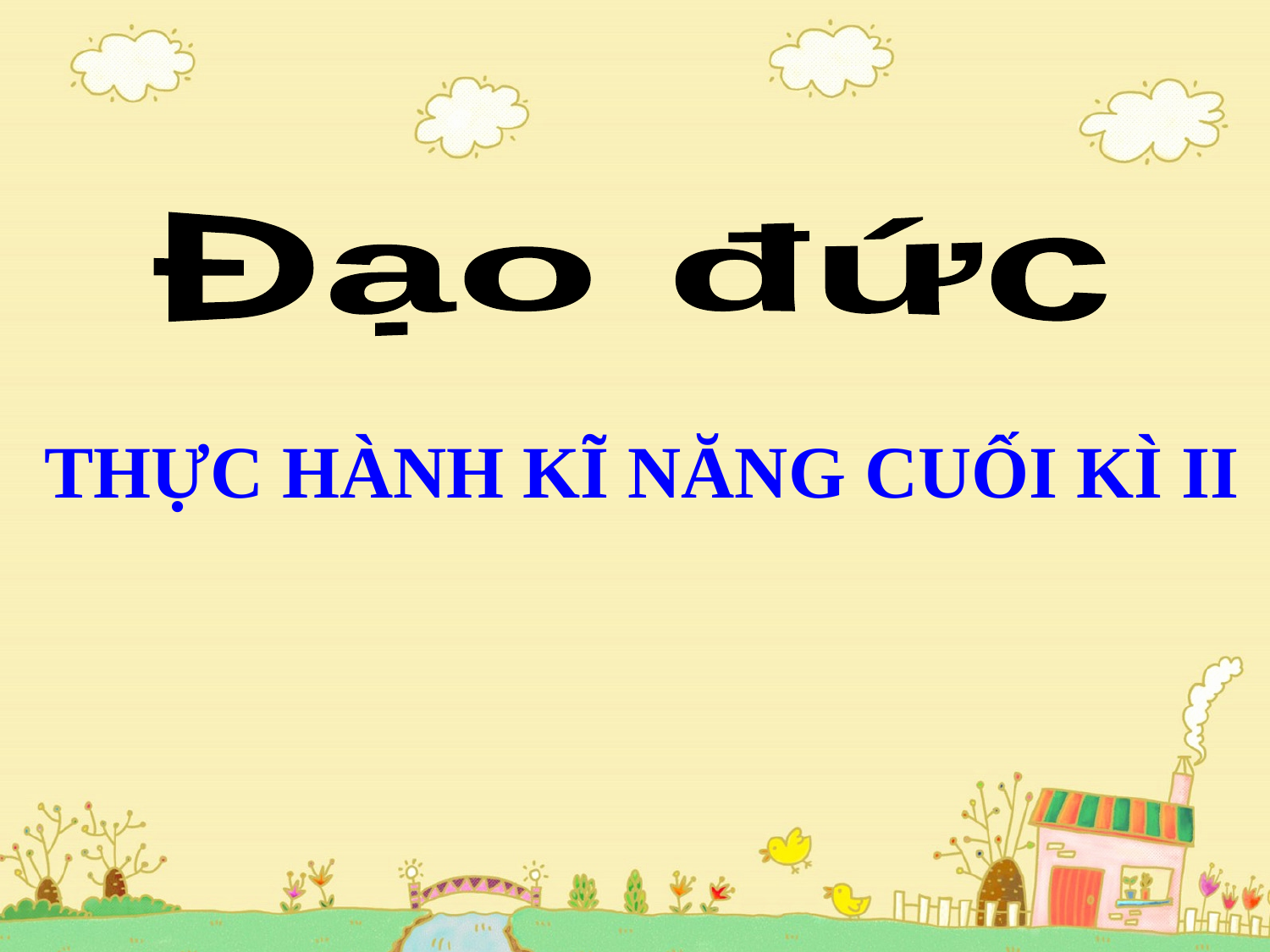

Đạo đức
# THỰC HÀNH KĨ NĂNG CUỐI KÌ II